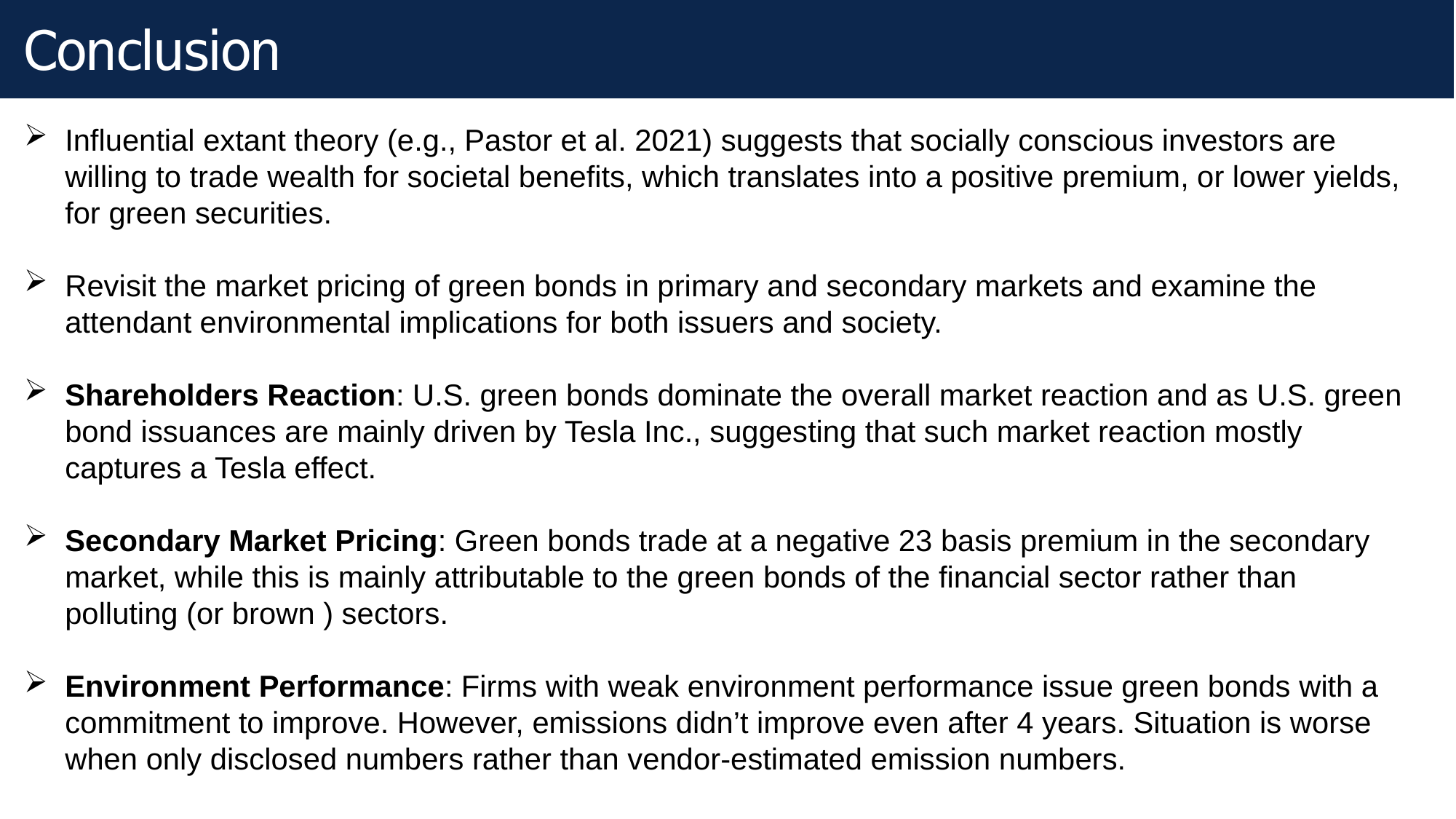

# Conclusion
Influential extant theory (e.g., Pastor et al. 2021) suggests that socially conscious investors are willing to trade wealth for societal benefits, which translates into a positive premium, or lower yields, for green securities.

Revisit the market pricing of green bonds in primary and secondary markets and examine the attendant environmental implications for both issuers and society.

Shareholders Reaction: U.S. green bonds dominate the overall market reaction and as U.S. green bond issuances are mainly driven by Tesla Inc., suggesting that such market reaction mostly captures a Tesla effect.

Secondary Market Pricing: Green bonds trade at a negative 23 basis premium in the secondary market, while this is mainly attributable to the green bonds of the financial sector rather than polluting (or brown ) sectors.

Environment Performance: Firms with weak environment performance issue green bonds with a commitment to improve. However, emissions didn’t improve even after 4 years. Situation is worse when only disclosed numbers rather than vendor-estimated emission numbers.